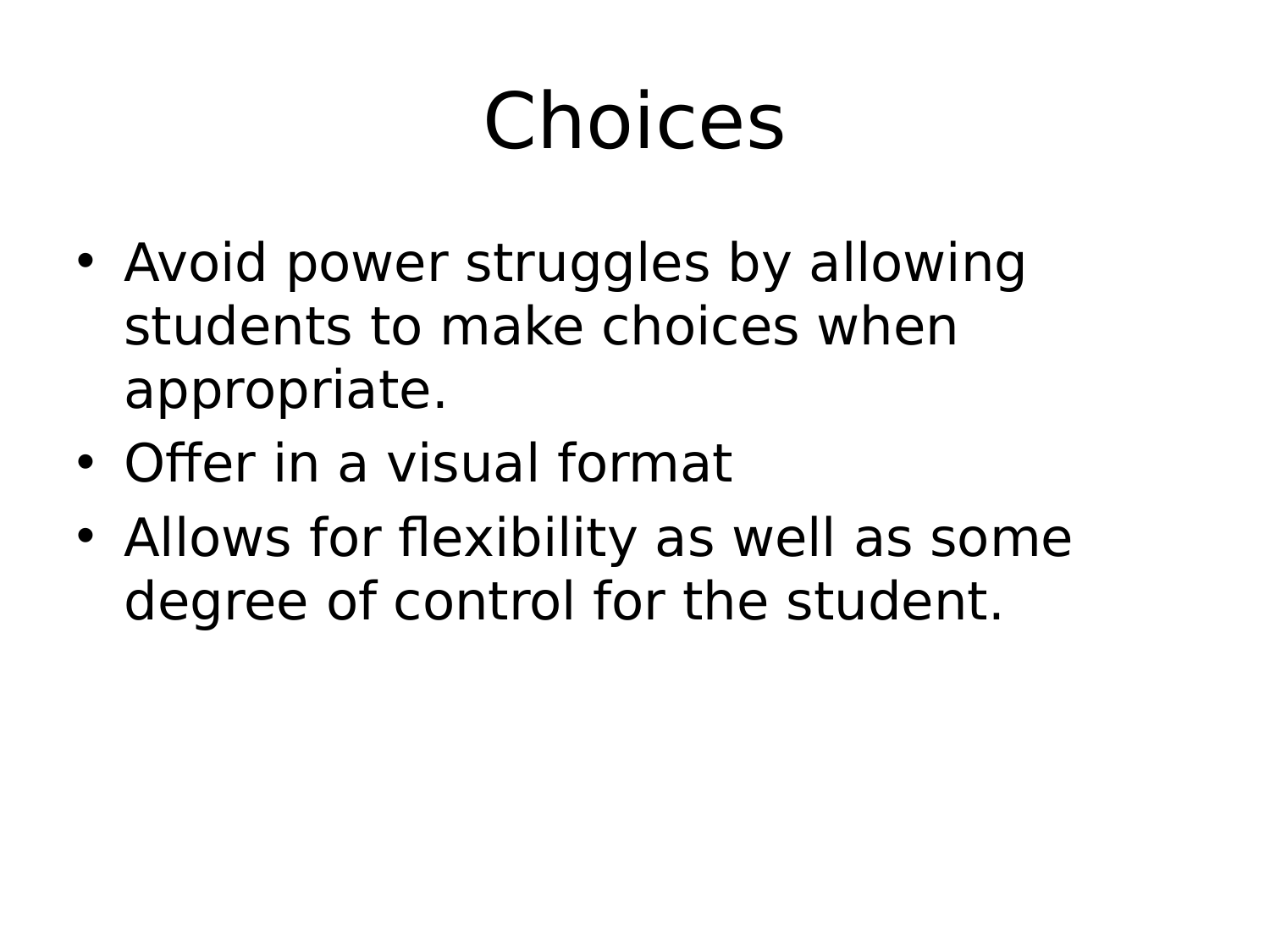

# Choices
Avoid power struggles by allowing students to make choices when appropriate.
Offer in a visual format
Allows for flexibility as well as some degree of control for the student.